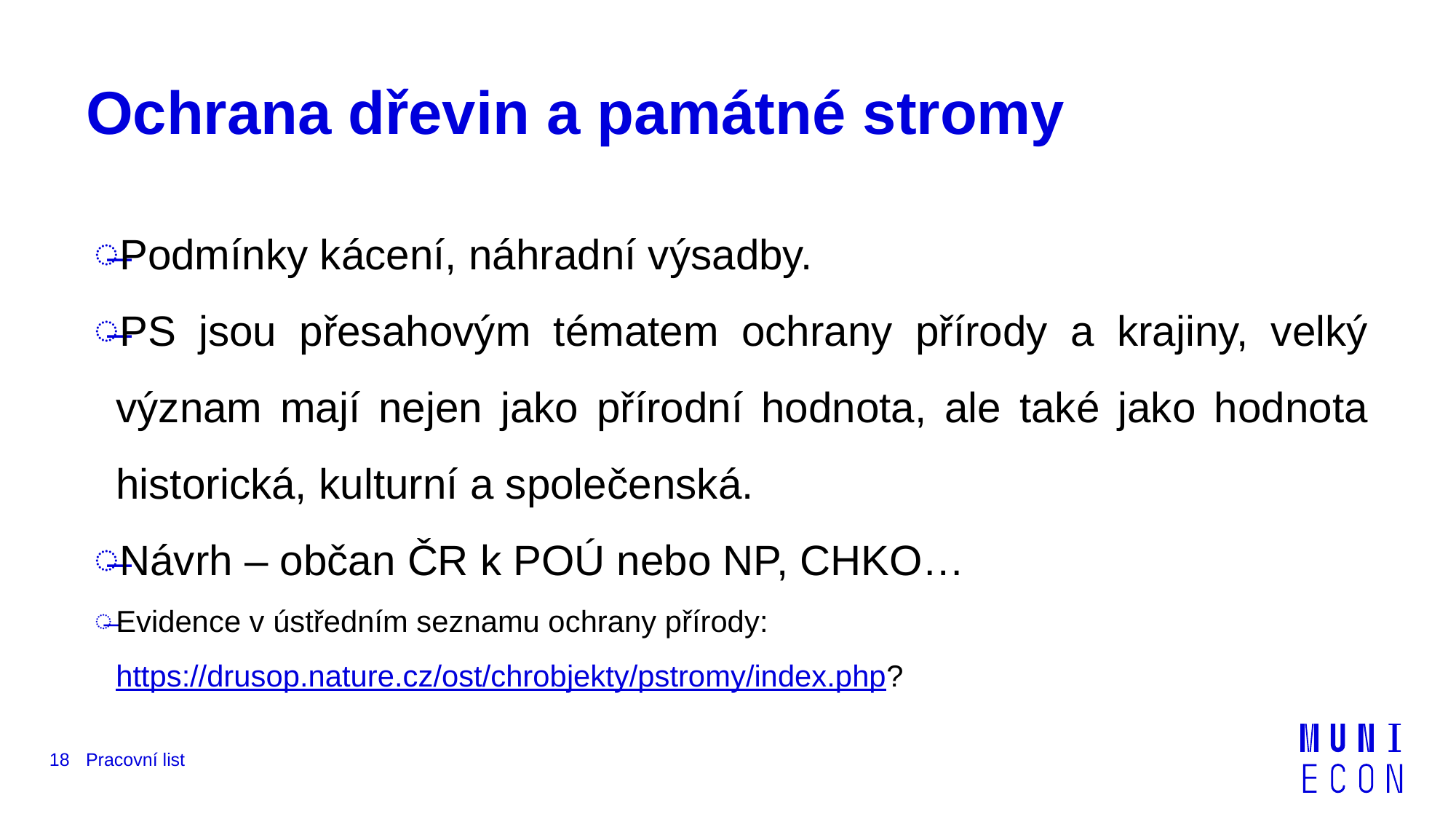

# Ochrana dřevin a památné stromy
Podmínky kácení, náhradní výsadby.
PS jsou přesahovým tématem ochrany přírody a krajiny, velký význam mají nejen jako přírodní hodnota, ale také jako hodnota historická, kulturní a společenská.
Návrh – občan ČR k POÚ nebo NP, CHKO…
Evidence v ústředním seznamu ochrany přírody: https://drusop.nature.cz/ost/chrobjekty/pstromy/index.php?

18
Pracovní list